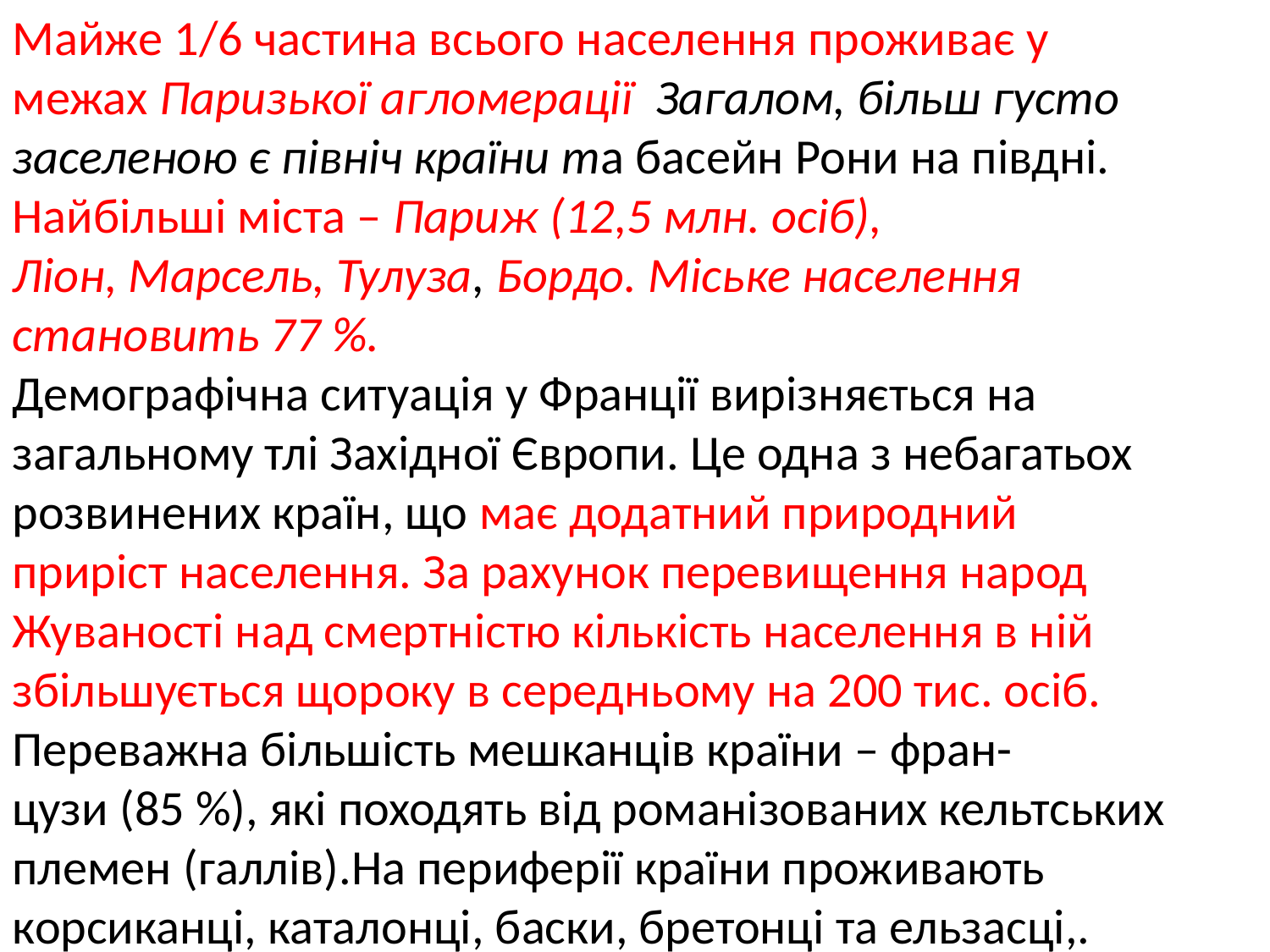

Майже 1/6 частина всього населення проживає у межах Паризької агломерації  Загалом, більш густо
заселеною є північ країни та басейн Рони на півдні. Найбільші міста – Париж (12,5 млн. осіб),
Ліон, Марсель, Тулуза, Бордо. Міське населення становить 77 %.
Демографічна ситуація у Франції вирізняється на загальному тлі Західної Європи. Це одна з небагатьох розвинених країн, що має додатний природний приріст населення. За рахунок перевищення народ
Жуваності над смертністю кількість населення в ній збільшується щороку в середньому на 200 тис. осіб. Переважна більшість мешканців країни – фран-
цузи (85 %), які походять від романізованих кельтських племен (галлів).На периферії країни проживають корсиканці, каталонці, баски, бретонці та ельзасці,. Сучасна
Франція є привабливою для іммігрантів. Серед її громадян сформувалася
низка етнічних спільнот, зокрема італійці (≈ 5 млн осіб), вихідці з Афри-
ки (понад 1 млн осіб), а також громади вірмен і турків.